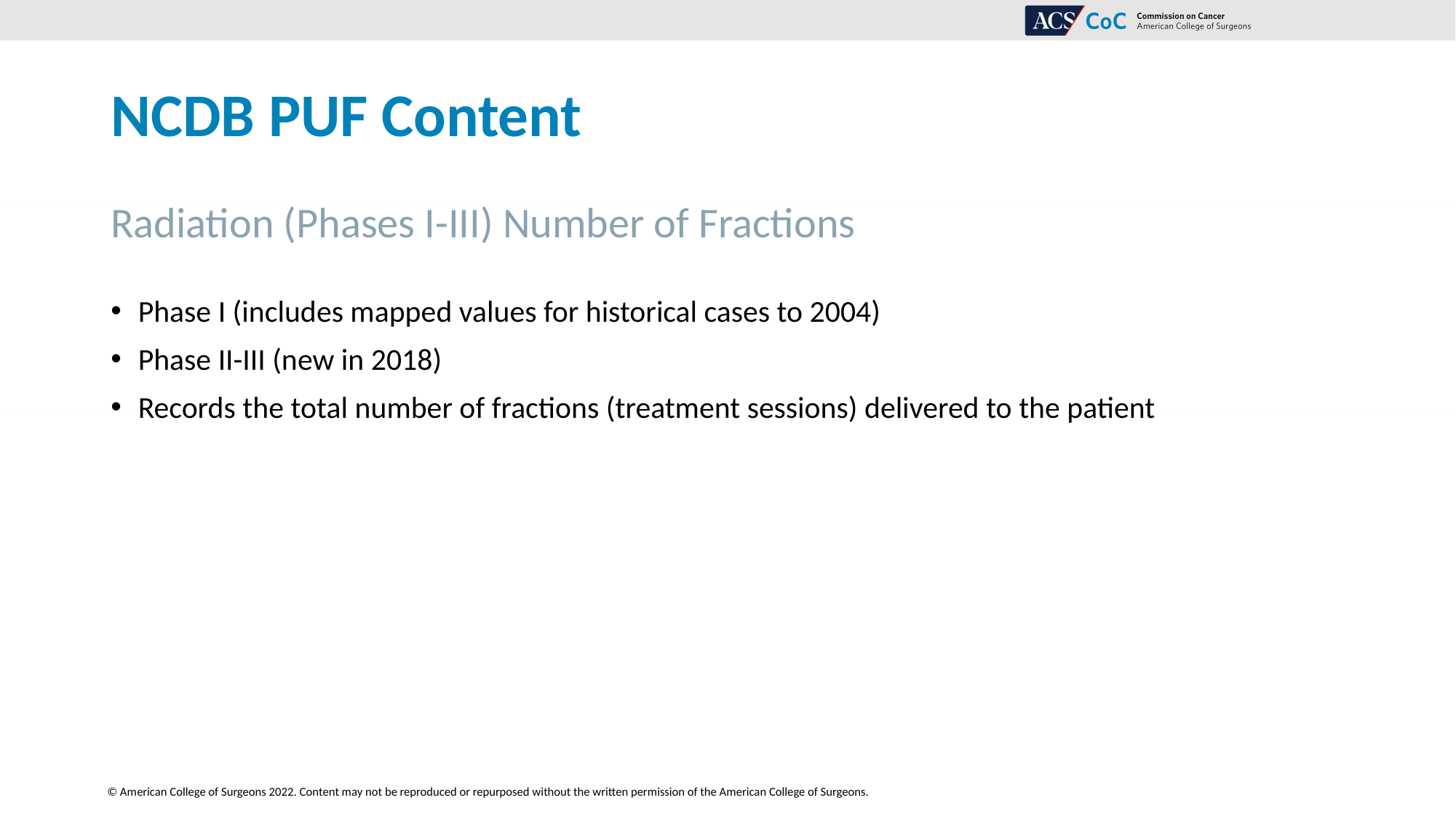

# NCDB PUF Content
Radiation (Phases I-III) Number of Fractions
Phase I (includes mapped values for historical cases to 2004)
Phase II-III (new in 2018)
Records the total number of fractions (treatment sessions) delivered to the patient